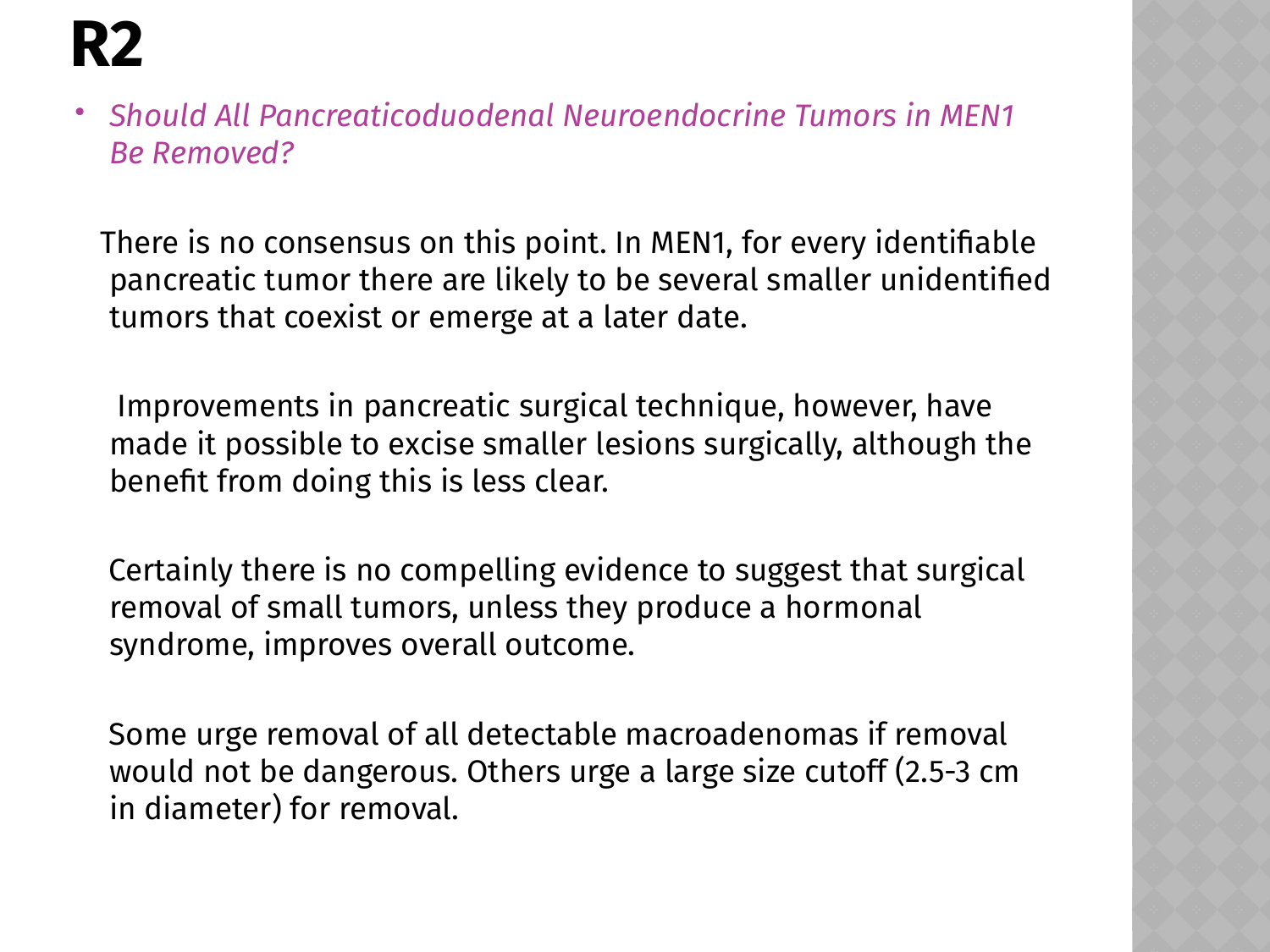

# R2
Should All Pancreaticoduodenal Neuroendocrine Tumors in MEN1 Be Removed?

   There is no consensus on this point. In MEN1, for every identifiable pancreatic tumor there are likely to be several smaller unidentified tumors that coexist or emerge at a later date.

     Improvements in pancreatic surgical technique, however, have made it possible to excise smaller lesions surgically, although the benefit from doing this is less clear.

    Certainly there is no compelling evidence to suggest that surgical removal of small tumors, unless they produce a hormonal syndrome, improves overall outcome.

    Some urge removal of all detectable macroadenomas if removal would not be dangerous. Others urge a large size cutoff (2.5-3 cm in diameter) for removal.